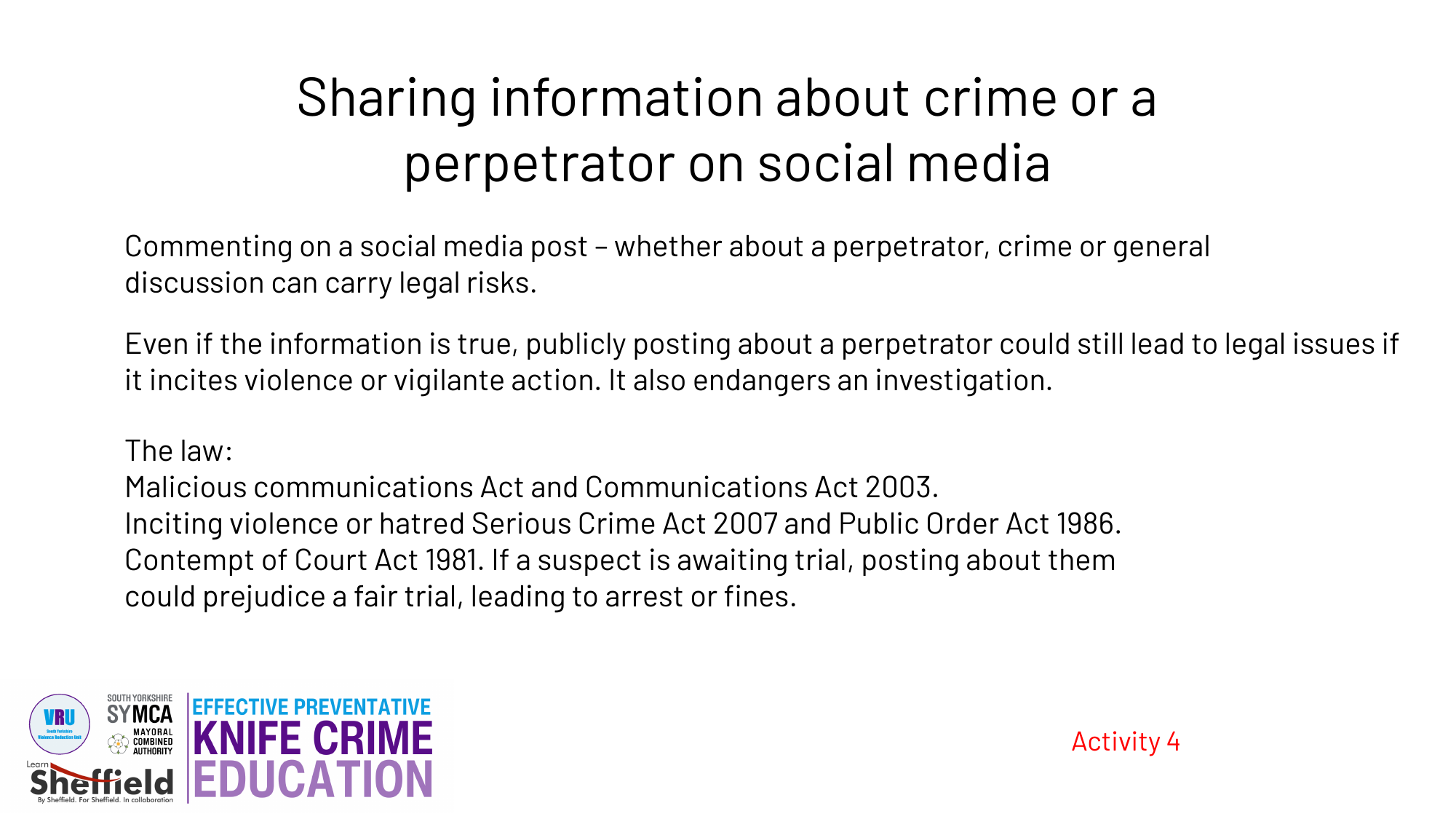

Sharing information about crime or a perpetrator on social media
Commenting on a social media post – whether about a perpetrator, crime or general discussion can carry legal risks.

Even if the information is true, publicly posting about a perpetrator could still lead to legal issues if it incites violence or vigilante action. It also endangers an investigation.
The law:
Malicious communications Act and Communications Act 2003.
Inciting violence or hatred Serious Crime Act 2007 and Public Order Act 1986.
Contempt of Court Act 1981. If a suspect is awaiting trial, posting about them could prejudice a fair trial, leading to arrest or fines.

Activity 4